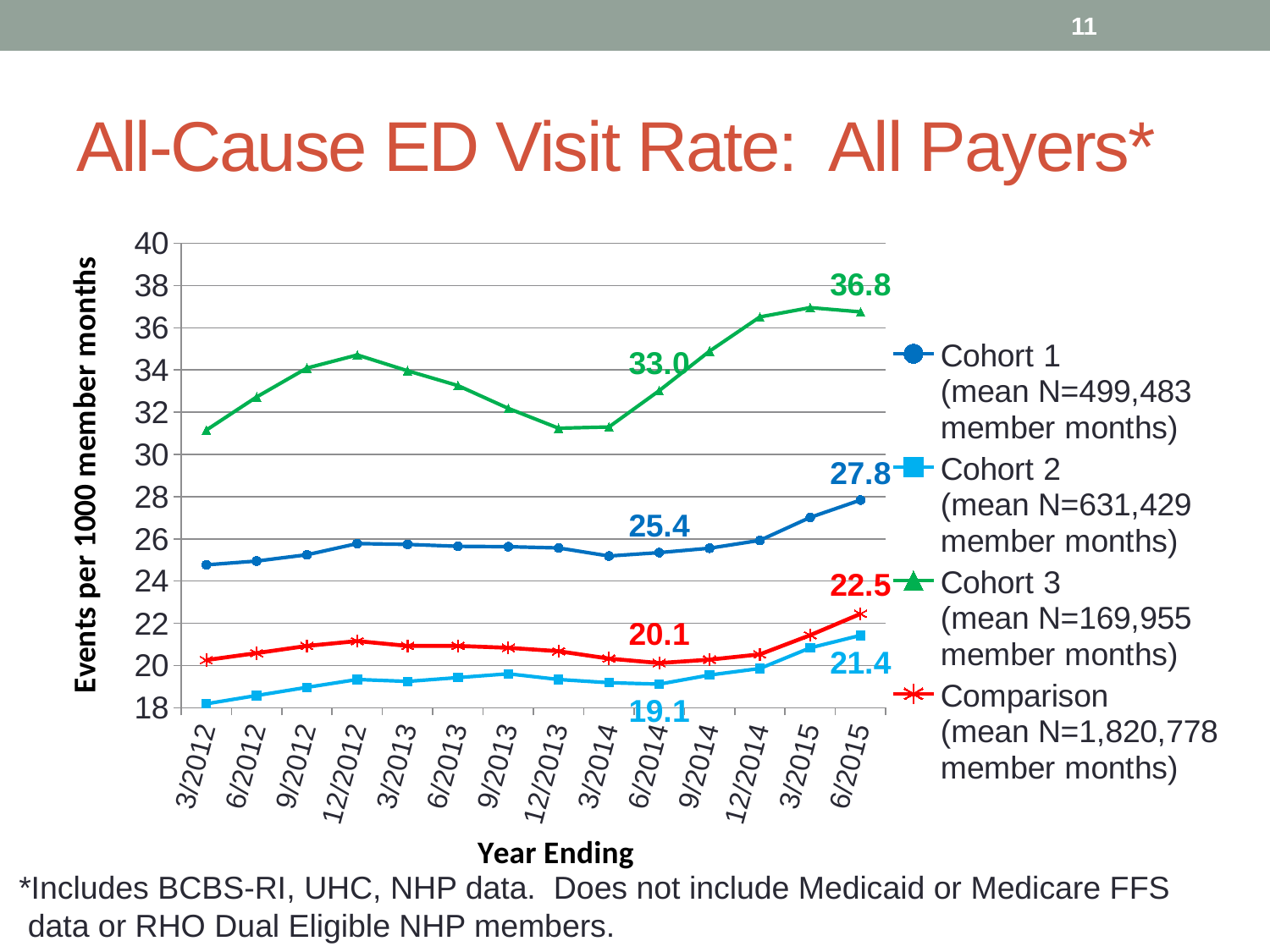

11
# All-Cause ED Visit Rate:  All Payers*

### Chart

| Category | Cohort 1
(mean N=499,483 member months) | Cohort 2
(mean N=631,429 member months) | Cohort 3
(mean N=169,955 member months) | Comparison
(mean N=1,820,778 member months) |
|---|---|---|---|---|
| 3/2012 | 24.77 | 18.19 | 31.15 | 20.26 |
| 6/2012 | 24.95 | 18.58 | 32.72 | 20.59 |
| 9/2012 | 25.25 | 18.97 | 34.09 | 20.93 |
| 12/2012 | 25.78 | 19.34 | 34.71 | 21.16 |
| 3/2013 | 25.74 | 19.25 | 33.96 | 20.93 |
| 6/2013 | 25.65 | 19.43 | 33.26 | 20.93 |
| 9/2013 | 25.63 | 19.61 | 32.18 | 20.84 |
| 12/2013 | 25.57 | 19.34 | 31.24 | 20.68 |
| 3/2014 | 25.19 | 19.19 | 31.3 | 20.33 |
| 6/2014 | 25.35 | 19.12 | 33.02 | 20.12 |
| 9/2014 | 25.56 | 19.55 | 34.89 | 20.28 |
| 12/2014 | 25.93 | 19.86 | 36.51 | 20.53 |
| 3/2015 | 27.02 | 20.84 | 36.95 | 21.44 |
| 6/2015 | 27.84 | 21.43 | 36.75 | 22.45 |
*Includes BCBS-RI, UHC, NHP data.  Does not include Medicaid or Medicare FFS
 data or RHO Dual Eligible NHP members.